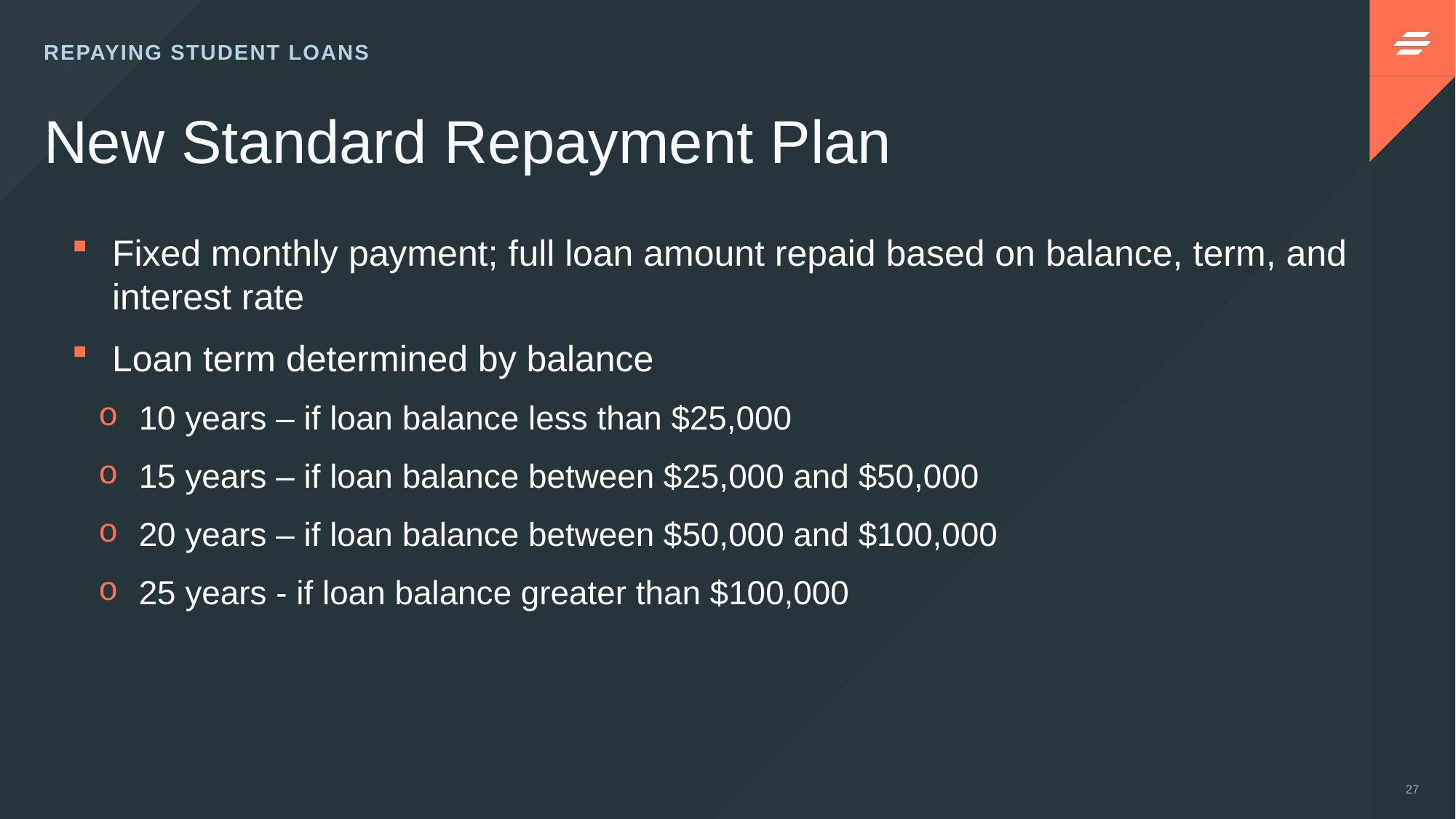

REPAYING STUDENT LOANS
# New Standard Repayment Plan
Fixed monthly payment; full loan amount repaid based on balance, term, and interest rate
Loan term determined by balance
10 years – if loan balance less than $25,000
15 years – if loan balance between $25,000 and $50,000
20 years – if loan balance between $50,000 and $100,000
25 years - if loan balance greater than $100,000

27